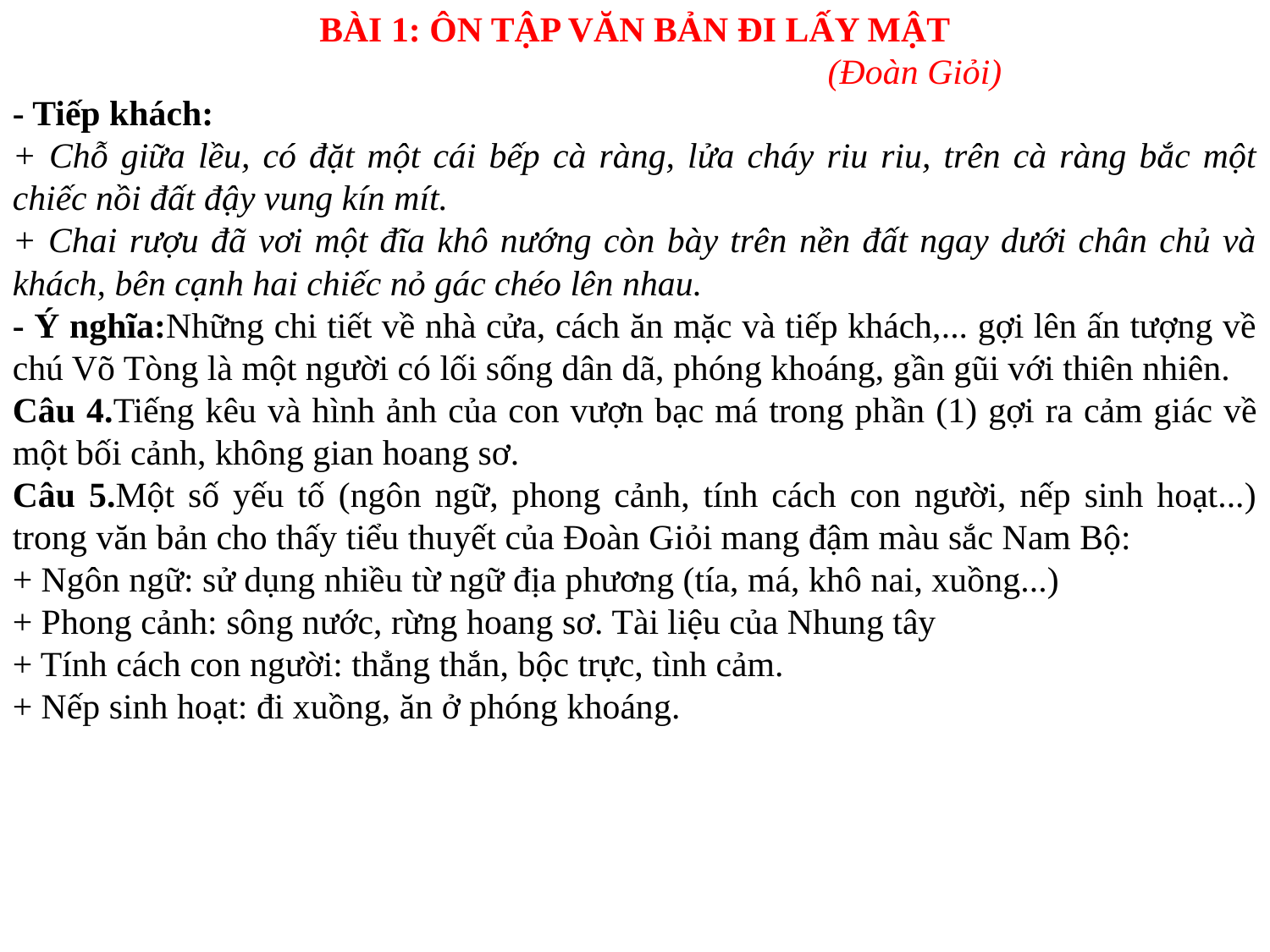

BÀI 1: ÔN TẬP VĂN BẢN ĐI LẤY MẬT
                                                               (Đoàn Giỏi)

- Tiếp khách:
+ Chỗ giữa lều, có đặt một cái bếp cà ràng, lửa cháy riu riu, trên cà ràng bắc một chiếc nồi đất đậy vung kín mít.
+ Chai rượu đã vơi một đĩa khô nướng còn bày trên nền đất ngay dưới chân chủ và khách, bên cạnh hai chiếc nỏ gác chéo lên nhau.
- Ý nghĩa:Những chi tiết về nhà cửa, cách ăn mặc và tiếp khách,... gợi lên ấn tượng về chú Võ Tòng là một người có lối sống dân dã, phóng khoáng, gần gũi với thiên nhiên.
Câu 4.Tiếng kêu và hình ảnh của con vượn bạc má trong phần (1) gợi ra cảm giác về một bối cảnh, không gian hoang sơ.
Câu 5.Một số yếu tố (ngôn ngữ, phong cảnh, tính cách con người, nếp sinh hoạt...) trong văn bản cho thấy tiểu thuyết của Đoàn Giỏi mang đậm màu sắc Nam Bộ:
+ Ngôn ngữ: sử dụng nhiều từ ngữ địa phương (tía, má, khô nai, xuồng...)
+ Phong cảnh: sông nước, rừng hoang sơ. Tài liệu của Nhung tây
+ Tính cách con người: thẳng thắn, bộc trực, tình cảm.
+ Nếp sinh hoạt: đi xuồng, ăn ở phóng khoáng.